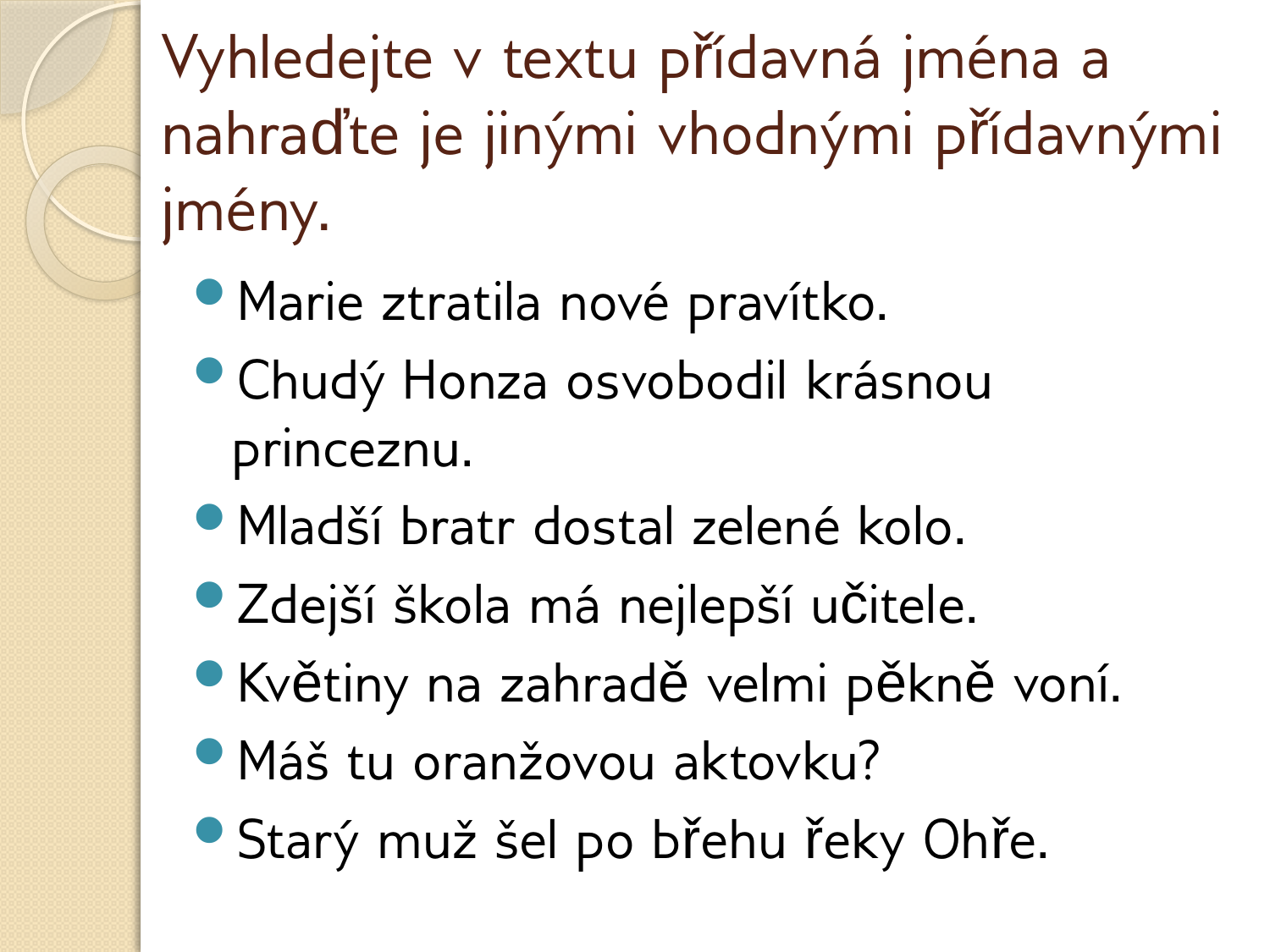

# Vyhledejte v textu přídavná jména a nahraďte je jinými vhodnými přídavnými jmény.
Marie ztratila nové pravítko.
Chudý Honza osvobodil krásnou princeznu.
Mladší bratr dostal zelené kolo.
Zdejší škola má nejlepší učitele.
Květiny na zahradě velmi pěkně voní.
Máš tu oranžovou aktovku?
Starý muž šel po břehu řeky Ohře.